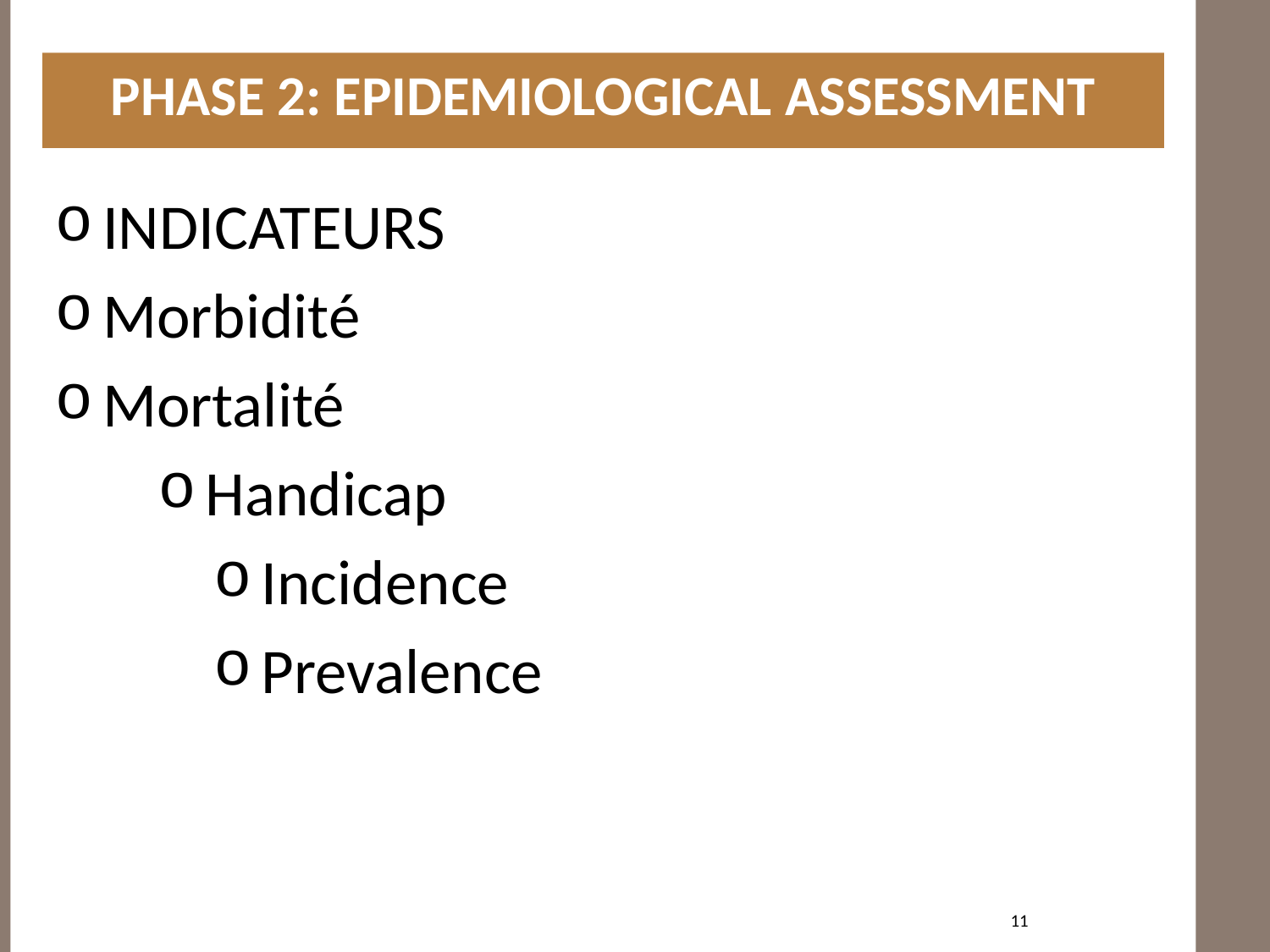

PHASE 2: EPIDEMIOLOGICAL ASSESSMENT
#
INDICATEURS
Morbidité
Mortalité
Handicap
Incidence
Prevalence
11